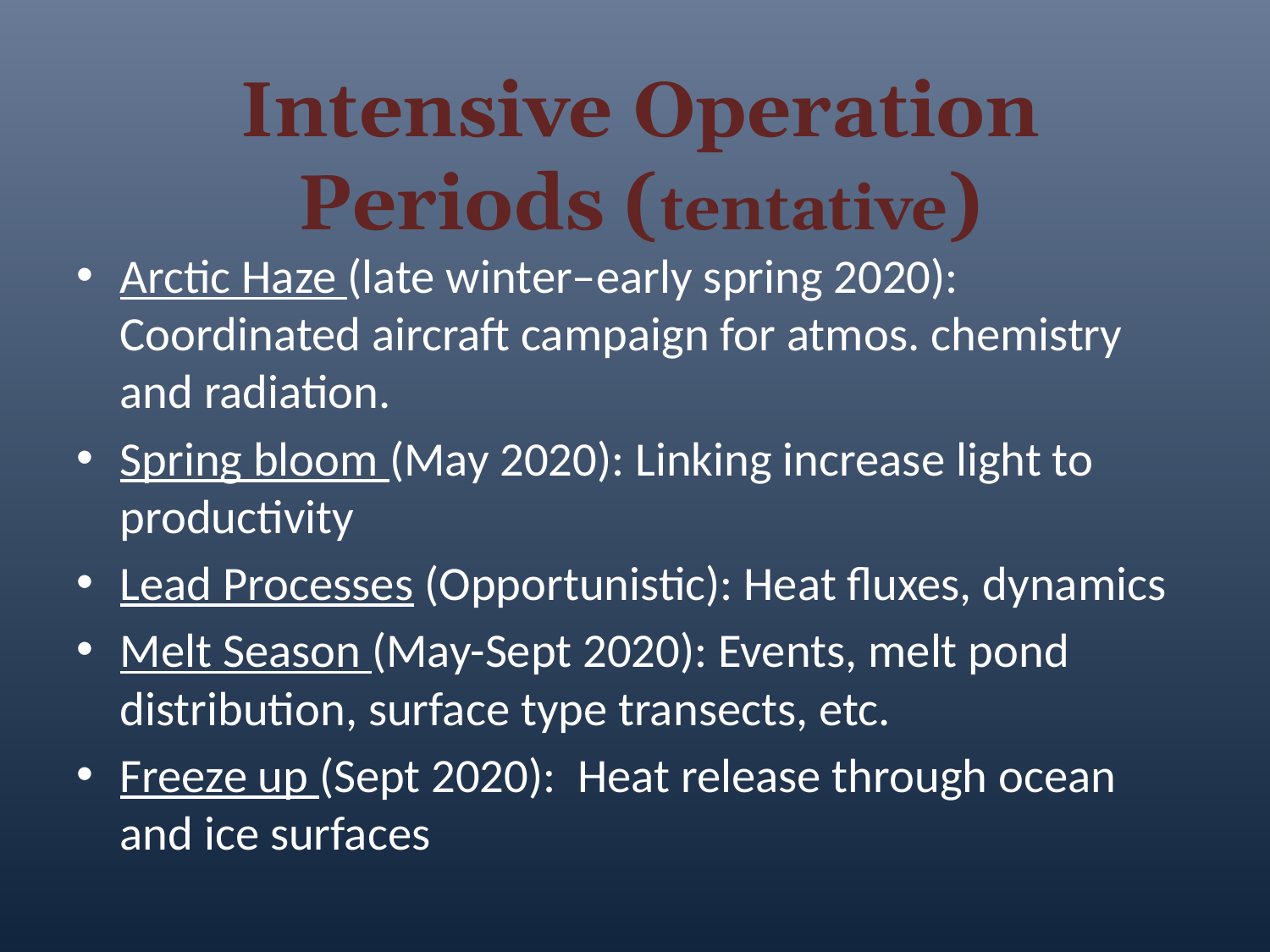

Intensive Operation Periods (tentative)
Arctic Haze (late winter–early spring 2020): Coordinated aircraft campaign for atmos. chemistry and radiation.
Spring bloom (May 2020): Linking increase light to productivity
Lead Processes (Opportunistic): Heat fluxes, dynamics
Melt Season (May-Sept 2020): Events, melt pond distribution, surface type transects, etc.
Freeze up (Sept 2020):  Heat release through ocean and ice surfaces